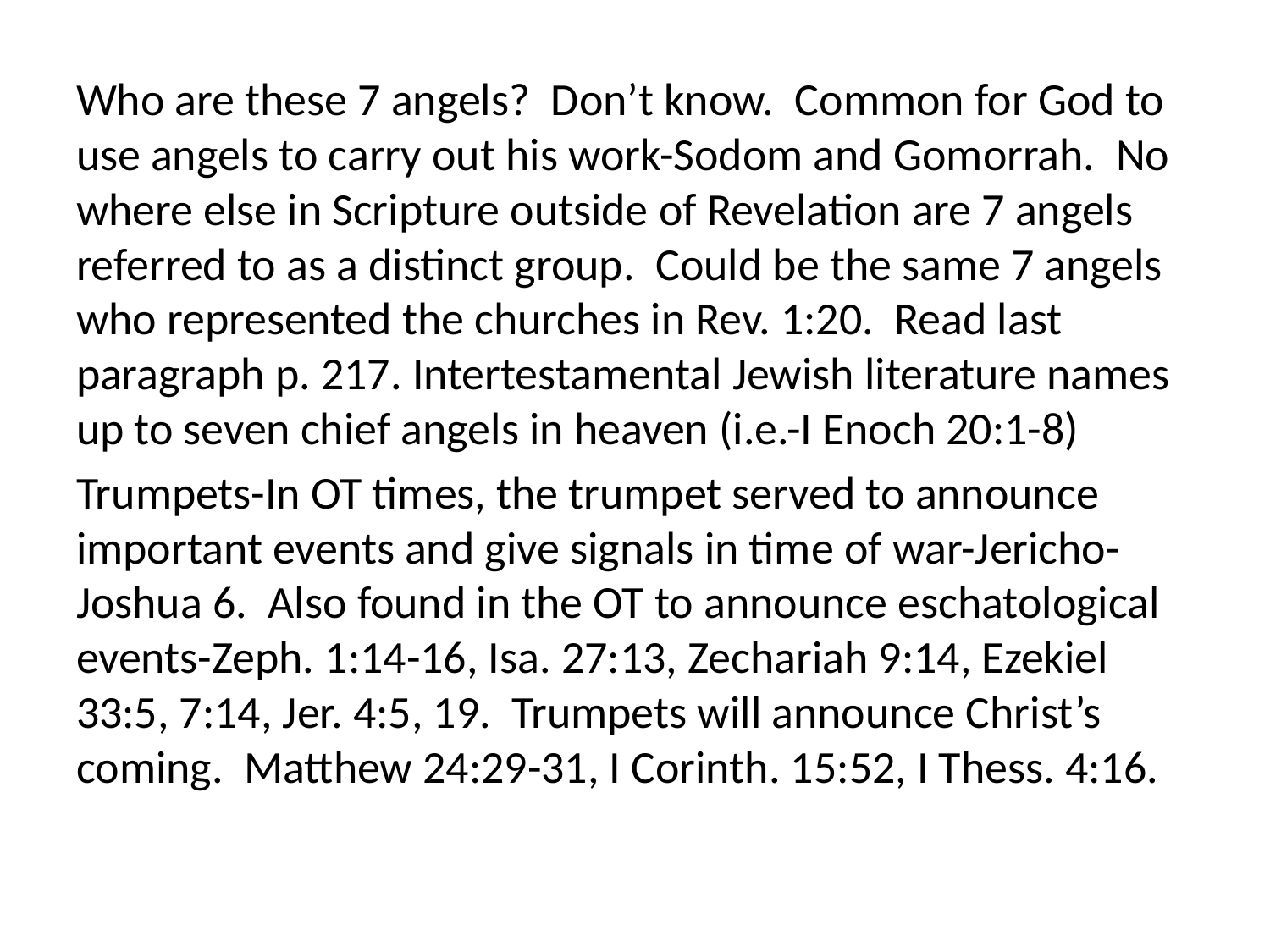

Who are these 7 angels?  Don’t know.  Common for God to use angels to carry out his work-Sodom and Gomorrah.  No where else in Scripture outside of Revelation are 7 angels referred to as a distinct group.  Could be the same 7 angels who represented the churches in Rev. 1:20.  Read last paragraph p. 217. Intertestamental Jewish literature names up to seven chief angels in heaven (i.e.-I Enoch 20:1-8)
Trumpets-In OT times, the trumpet served to announce important events and give signals in time of war-Jericho-Joshua 6.  Also found in the OT to announce eschatological events-Zeph. 1:14-16, Isa. 27:13, Zechariah 9:14, Ezekiel 33:5, 7:14, Jer. 4:5, 19.  Trumpets will announce Christ’s coming.  Matthew 24:29-31, I Corinth. 15:52, I Thess. 4:16.